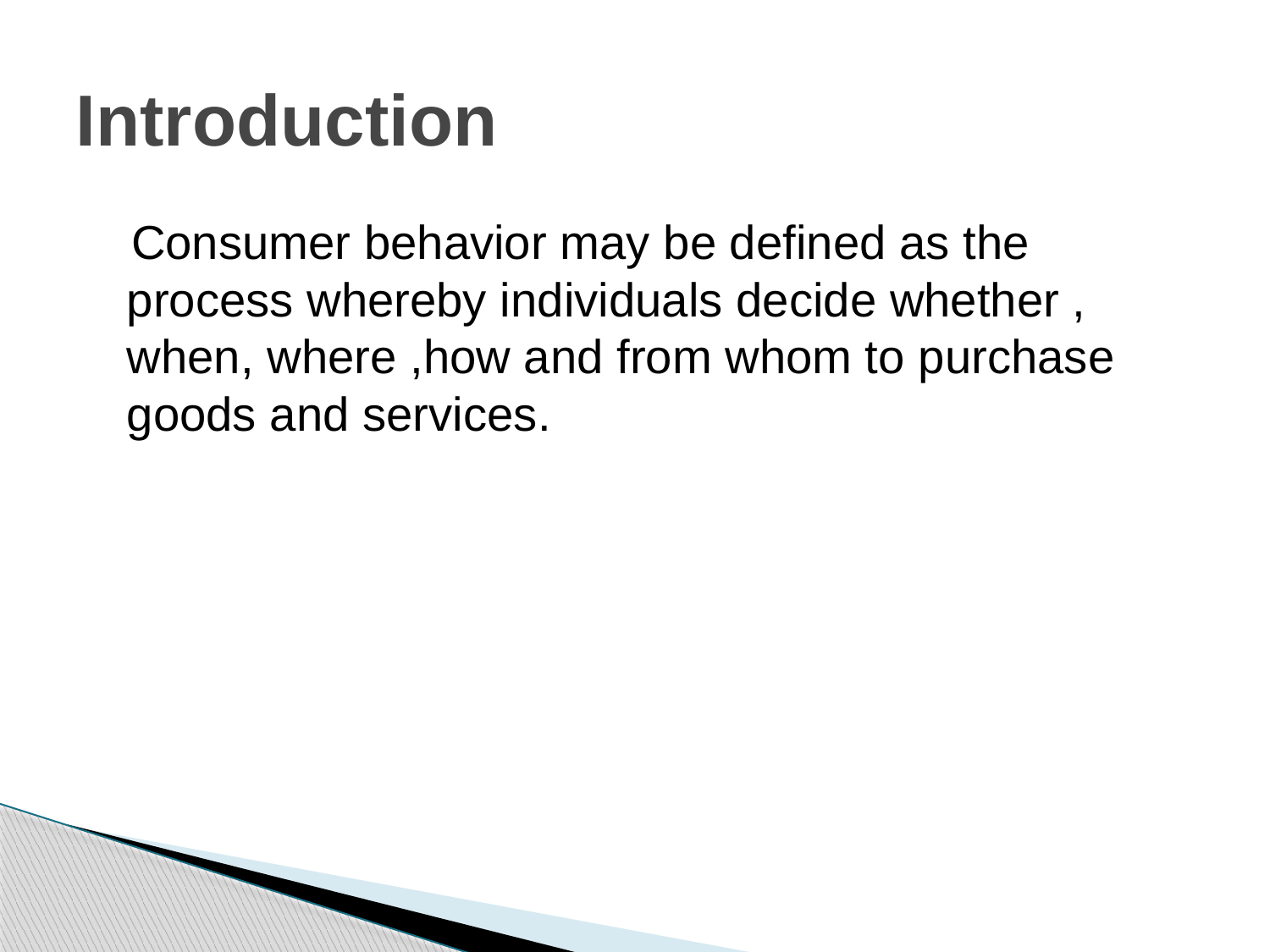

# Introduction
   Consumer behavior may be defined as the process whereby individuals decide whether , when, where ,how and from whom to purchase goods and services.